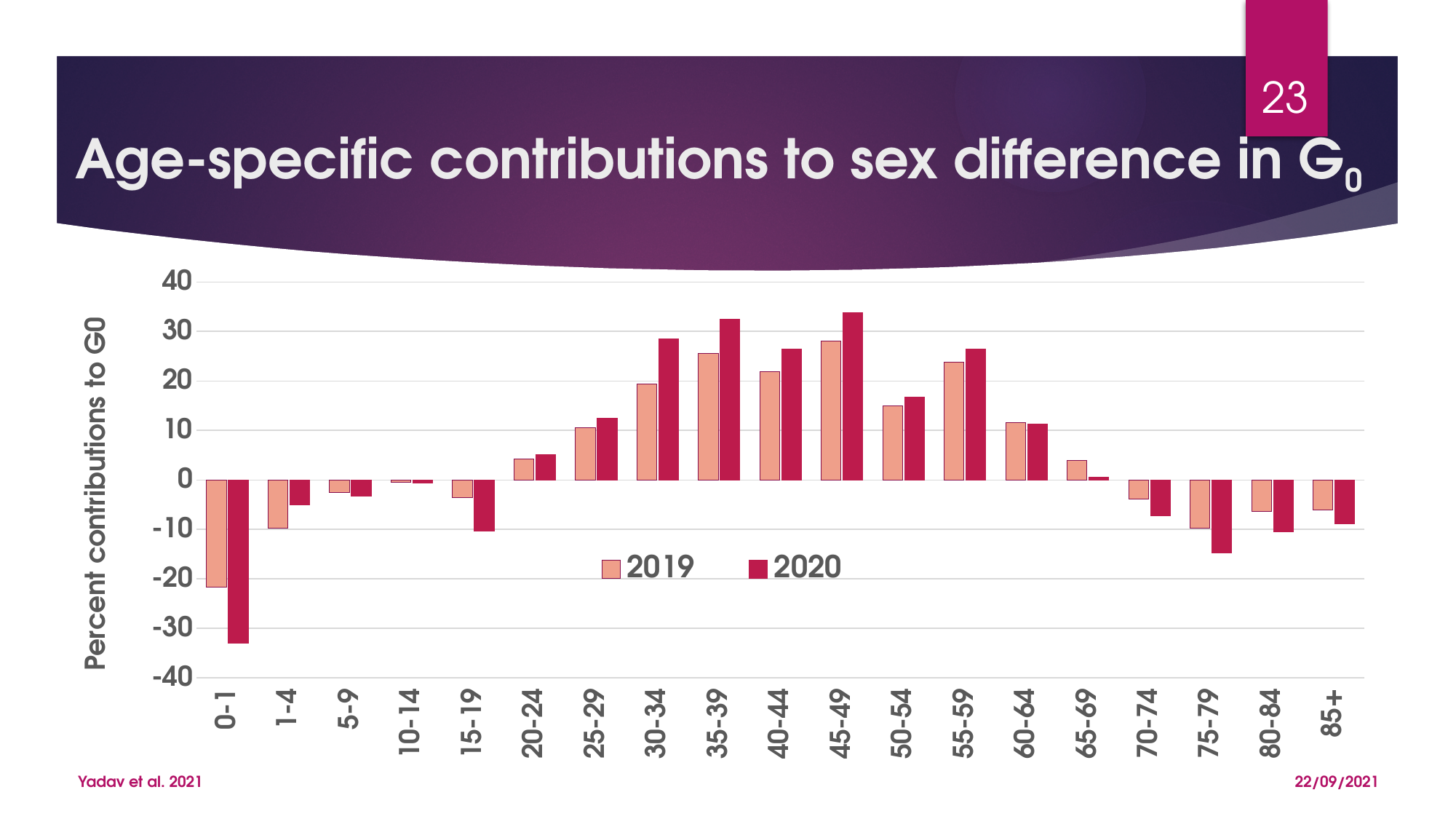

23
# Age-specific contributions to sex difference in G0

### Chart

| Category | 2019 | 2020 |
|---|---|---|
| 0-1 | -21.7 | -33.0 |
| 1-4 | -9.7 | -5.1 |
| 5-9 | -2.6 | -3.2 |
| 10-14 | -0.5 | -0.6 |
| 15-19 | -3.5 | -10.4 |
| 20-24 | 4.3 | 5.1 |
| 25-29 | 10.6 | 12.5 |
| 30-34 | 19.4 | 28.5 |
| 35-39 | 25.5 | 32.4 |
| 40-44 | 21.9 | 26.5 |
| 45-49 | 28.0 | 33.8 |
| 50-54 | 14.9 | 16.7 |
| 55-59 | 23.8 | 26.5 |
| 60-64 | 11.6 | 11.3 |
| 65-69 | 3.9 | 0.6 |
| 70-74 | -3.8 | -7.3 |
| 75-79 | -9.8 | -14.8 |
| 80-84 | -6.3 | -10.5 |
| 85+ | -6.1 | -8.8 |
Yadav et al. 2021
22/09/2021